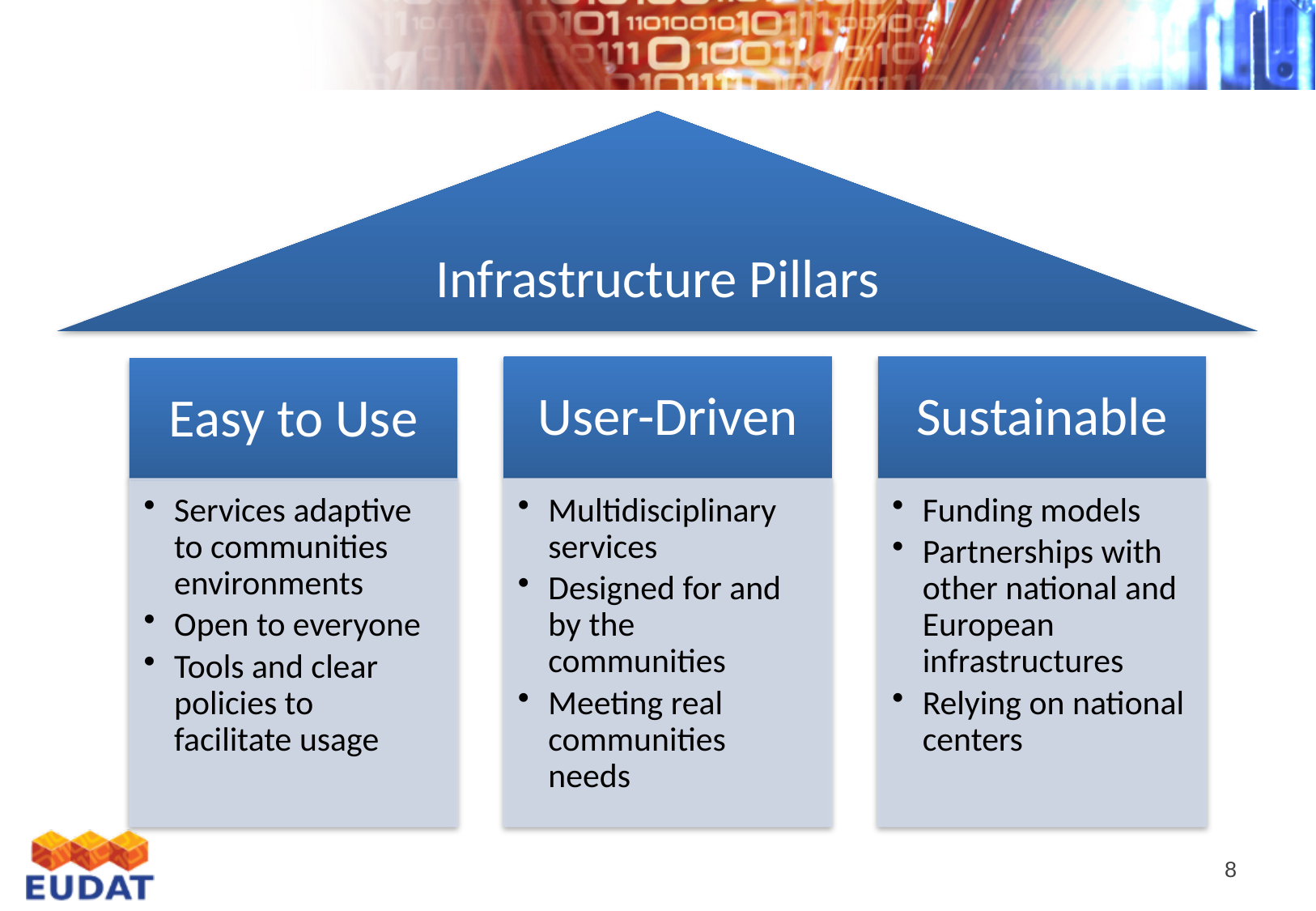

Infrastructure Pillars
Easy to Use
Services adaptive to communities environments
Open to everyone
Tools and clear policies to facilitate usage
User-Driven
Multidisciplinary services
Designed for and by the communities
Meeting real communities needs
Sustainable
Funding models
Partnerships with other national and European infrastructures
Relying on national centers
8